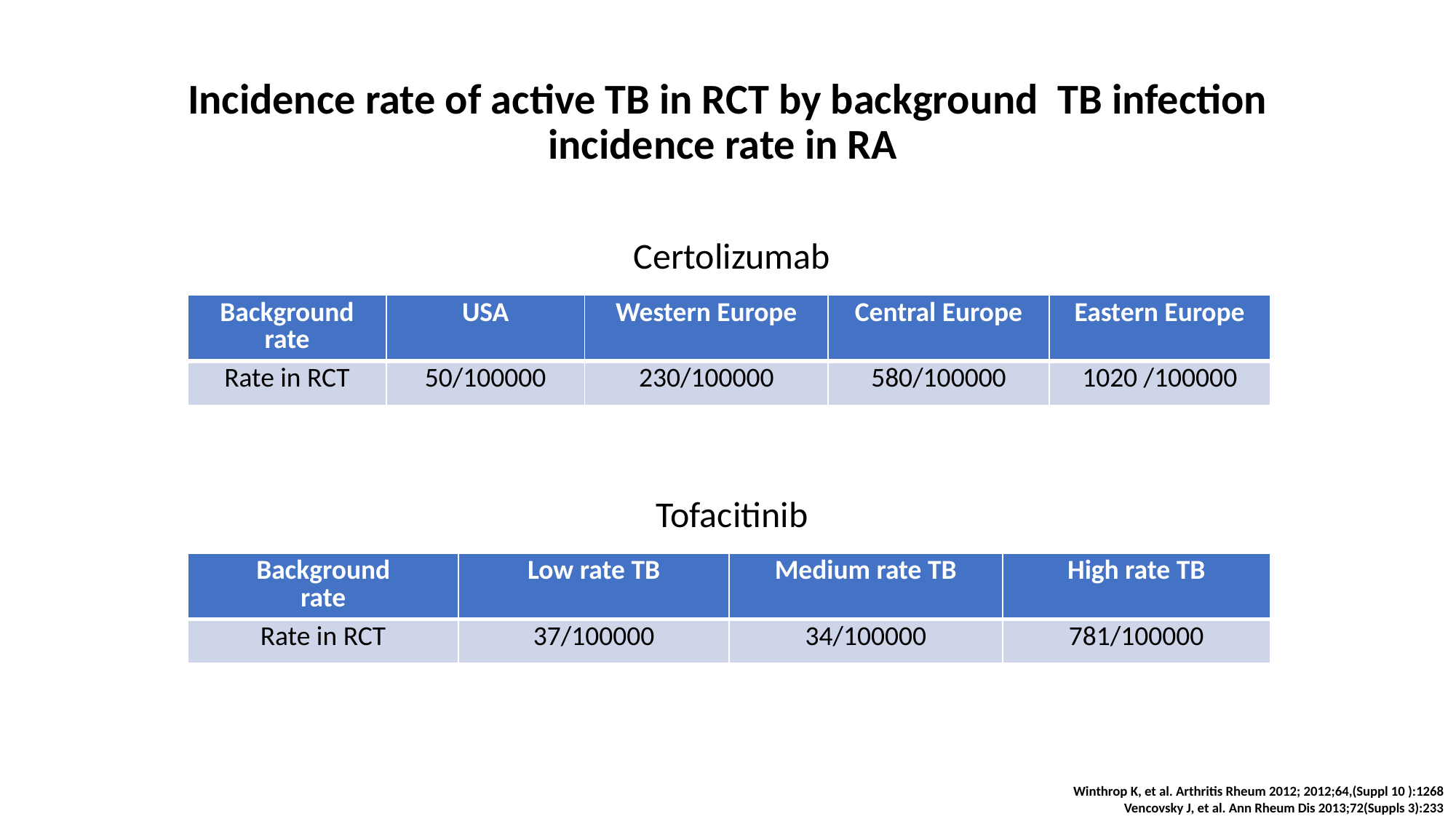

# Incidence rate of active TB in RCT by background  TB infection incidence rate in RA
Certolizumab
| Background rate | USA | Western Europe | Central Europe | Eastern Europe |
| --- | --- | --- | --- | --- |
| Rate in RCT | 50/100000 | 230/100000 | 580/100000 | 1020 /100000 |
Tofacitinib
| Background rate | Low rate TB | Medium rate TB | High rate TB |
| --- | --- | --- | --- |
| Rate in RCT | 37/100000 | 34/100000 | 781/100000 |
Winthrop K, et al. Arthritis Rheum 2012; 2012;64,(Suppl 10 ):1268
Vencovsky J, et al. Ann Rheum Dis 2013;72(Suppls 3):233